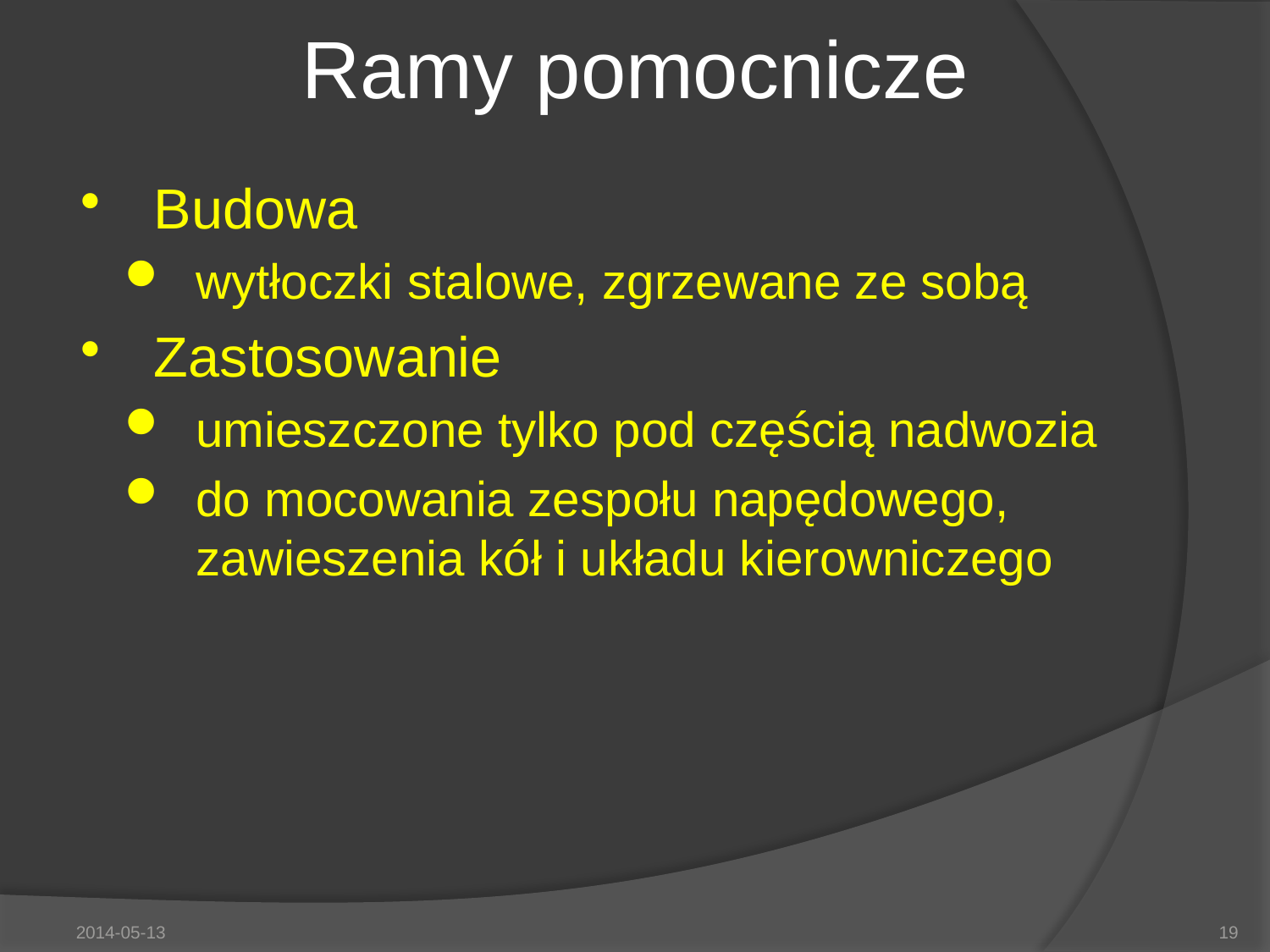

# Ramy pomocnicze
Budowa
wytłoczki stalowe, zgrzewane ze sobą
Zastosowanie
umieszczone tylko pod częścią nadwozia
do mocowania zespołu napędowego, zawieszenia kół i układu kierowniczego
2014-05-13
19